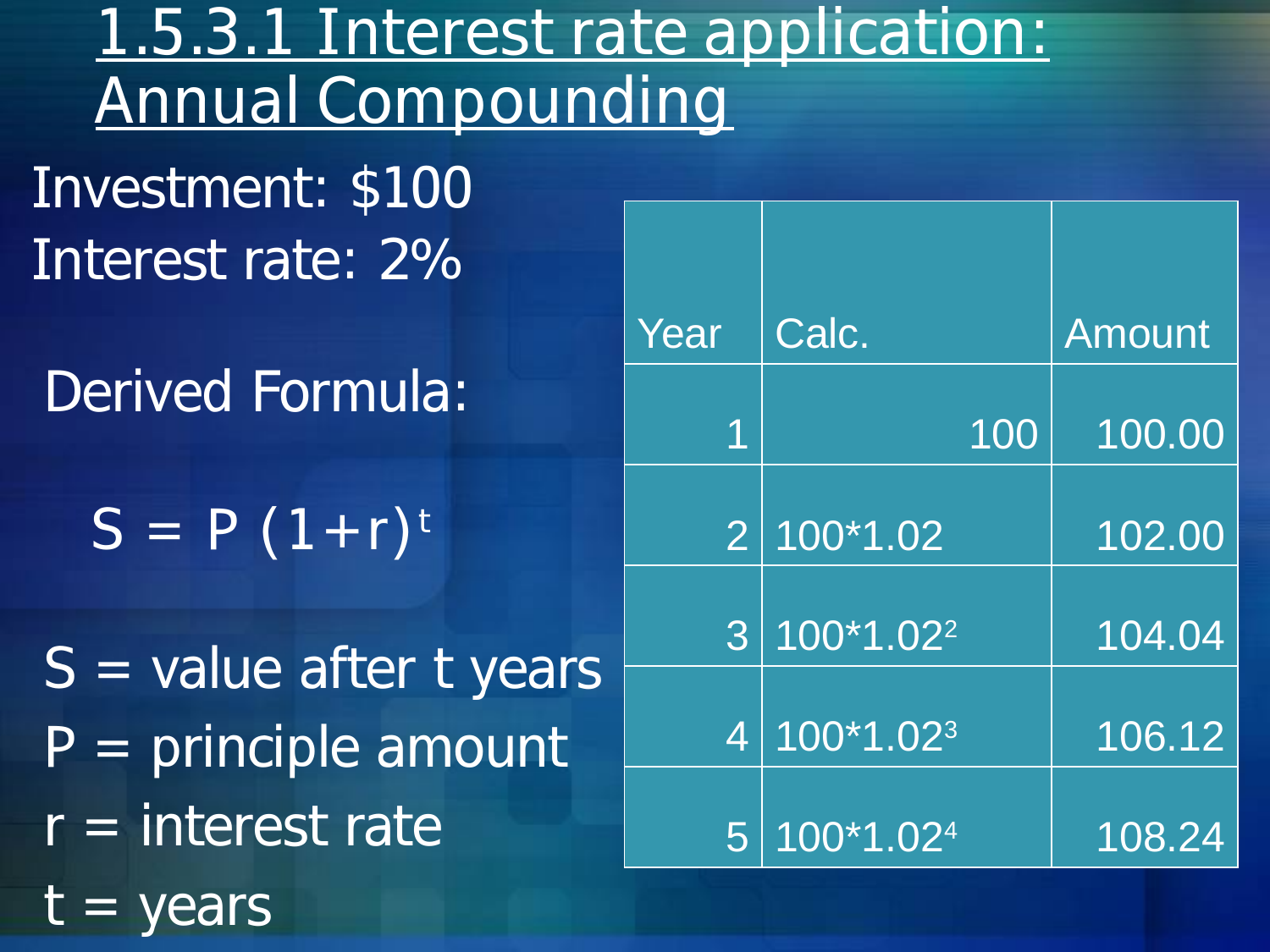

# 1.5.3.1 Interest rate application: Annual Compounding
Investment: $100
Interest rate: 2%

| Year | Calc. | Amount |
| --- | --- | --- |
| 1 | 100 | 100.00 |
| 2 | 100\*1.02 | 102.00 |
| 3 | 100\*1.022 | 104.04 |
| 4 | 100\*1.023 | 106.12 |
| 5 | 100\*1.024 | 108.24 |
Derived Formula:

	S = P (1+r)t

S = value after t years
P = principle amount
r = interest rate
t = years